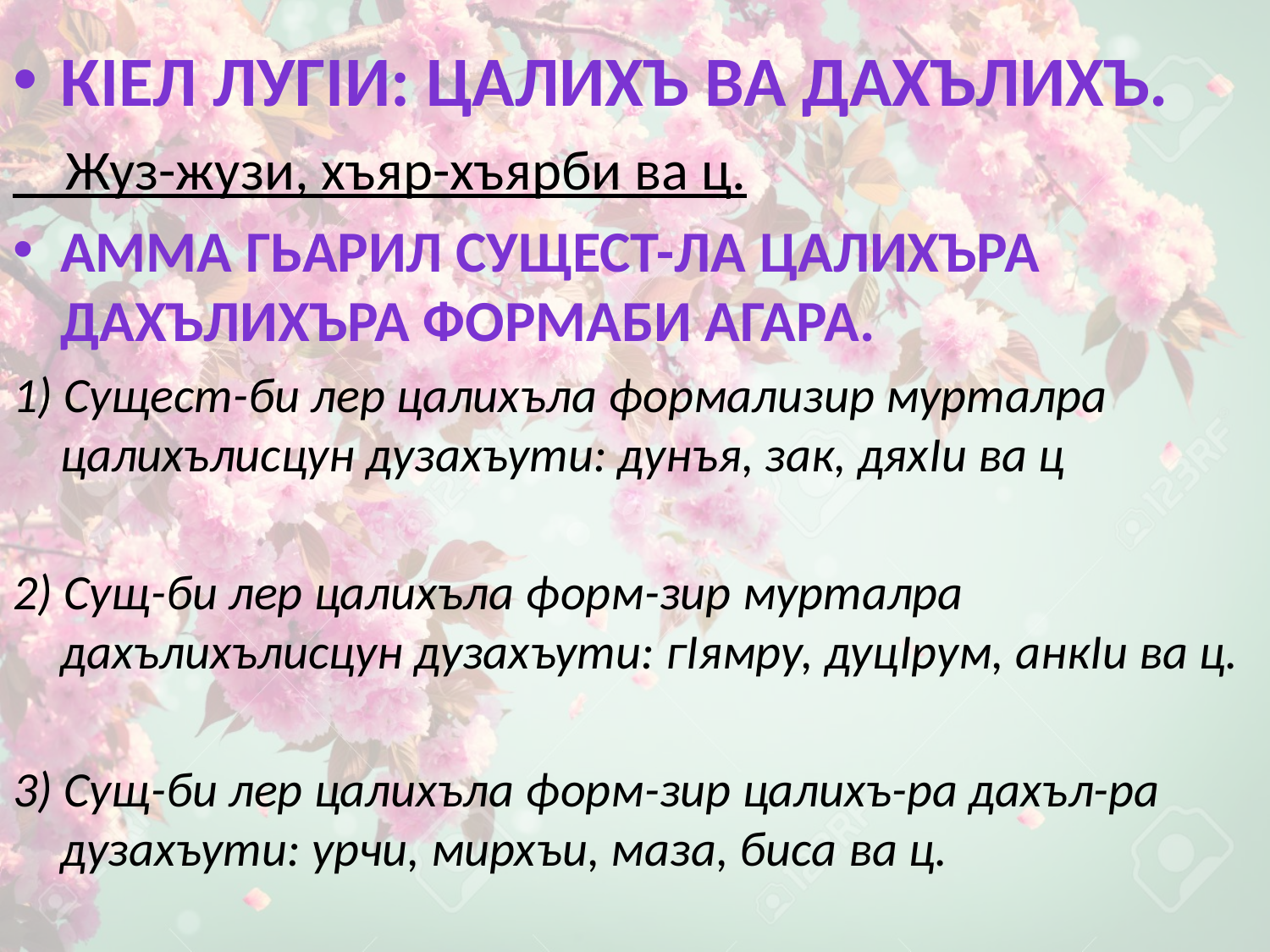

КIел лугIи: цалихъ ва дахълихъ.
    Жуз-жузи, хъяр-хъярби ва ц.
Амма гьарил сущест-ла цалихъра дахълихъра формаби агара.
1) Сущест-би лер цалихъла формализир мурталра цалихълисцун дузахъути: дунъя, зак, дяхIи ва ц

2) Сущ-би лер цалихъла форм-зир мурталра дахълихълисцун дузахъути: гIямру, дуцIрум, анкIи ва ц.

3) Сущ-би лер цалихъла форм-зир цалихъ-ра дахъл-ра дузахъути: урчи, мирхъи, маза, биса ва ц.